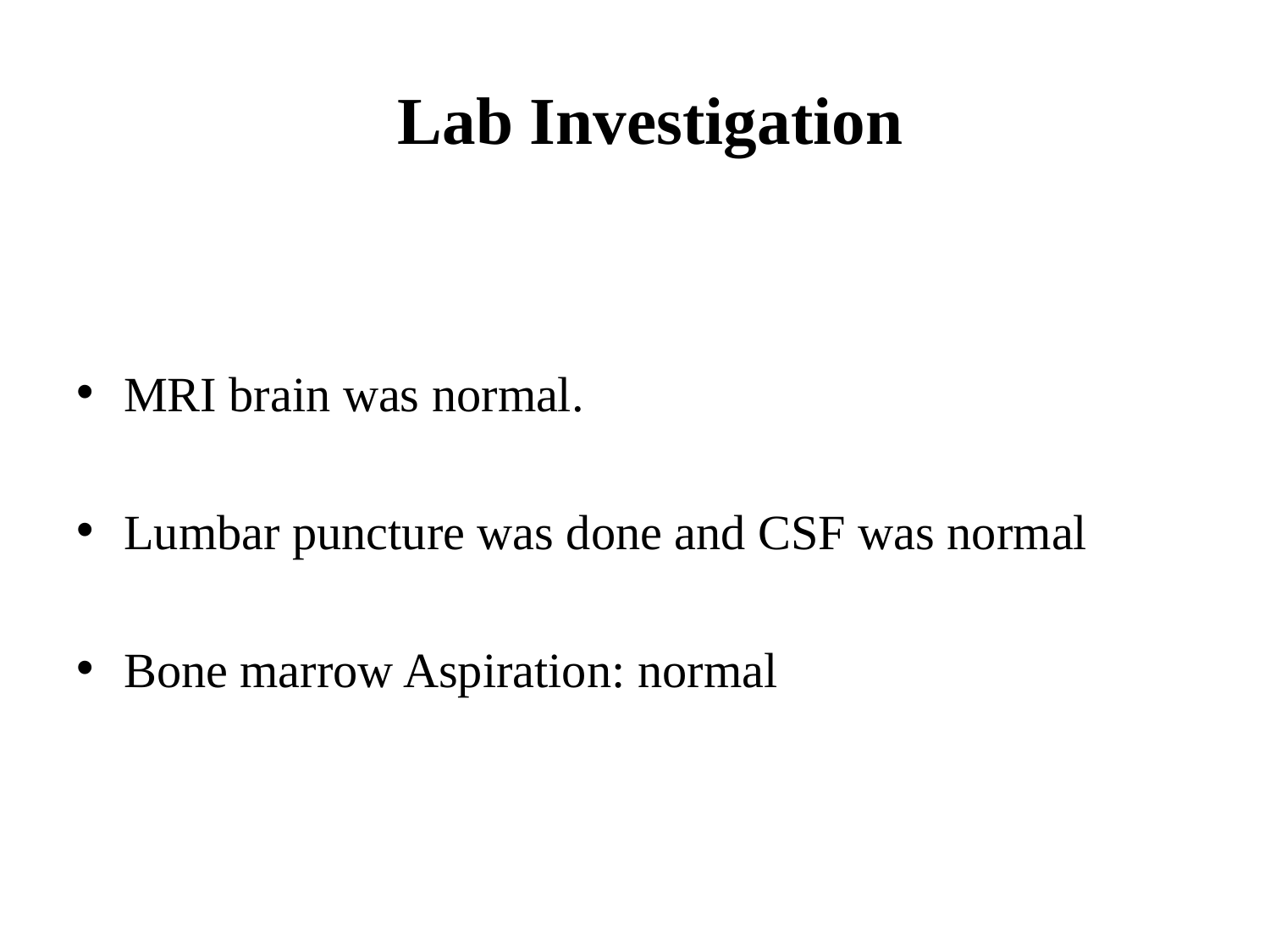

# Lab Investigation

MRI brain was normal.

Lumbar puncture was done and CSF was normal

Bone marrow Aspiration: normal